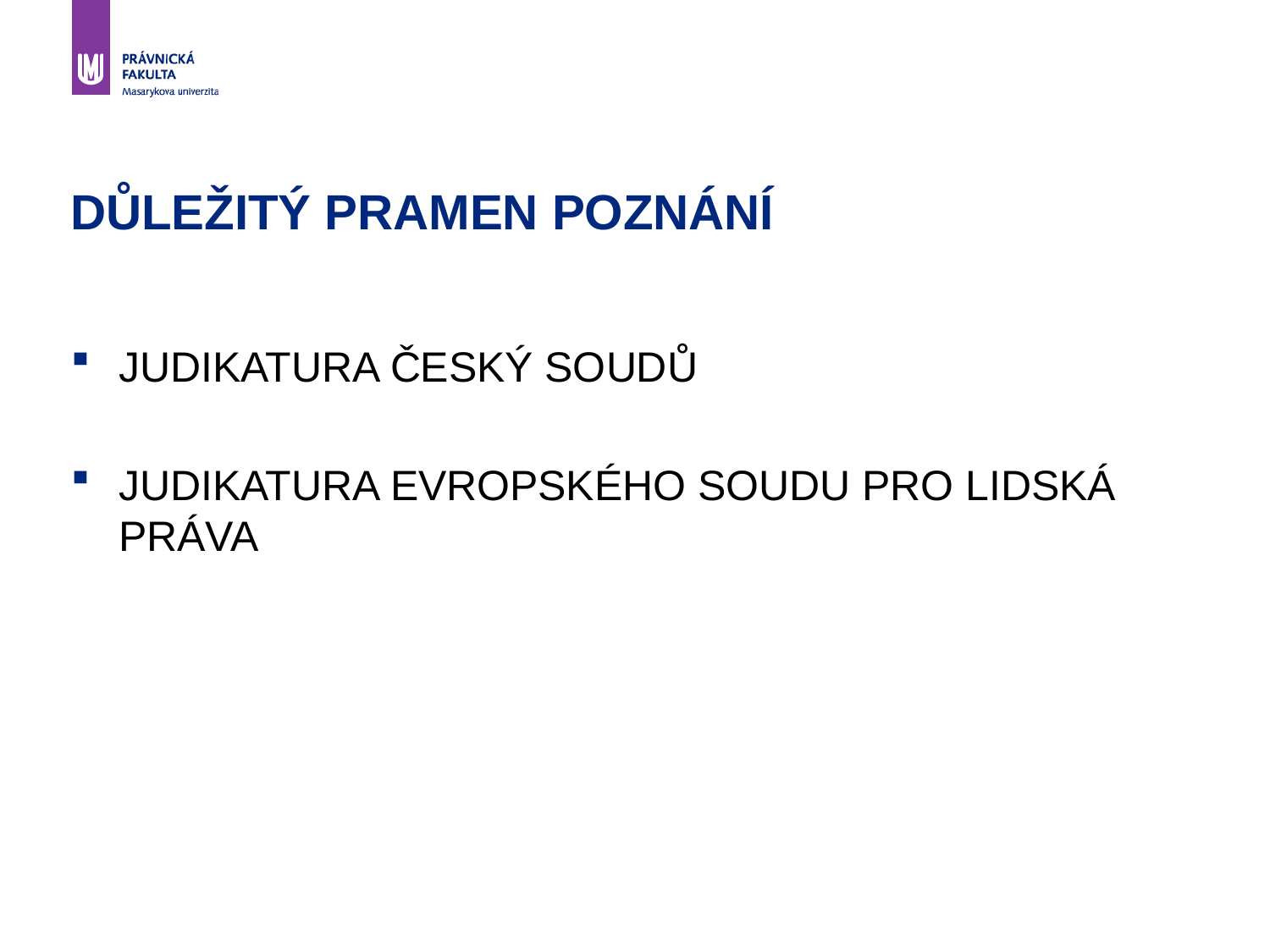

# DŮLEŽITÝ PRAMEN POZNÁNÍ

JUDIKATURA ČESKÝ SOUDŮ

JUDIKATURA EVROPSKÉHO SOUDU PRO LIDSKÁ PRÁVA